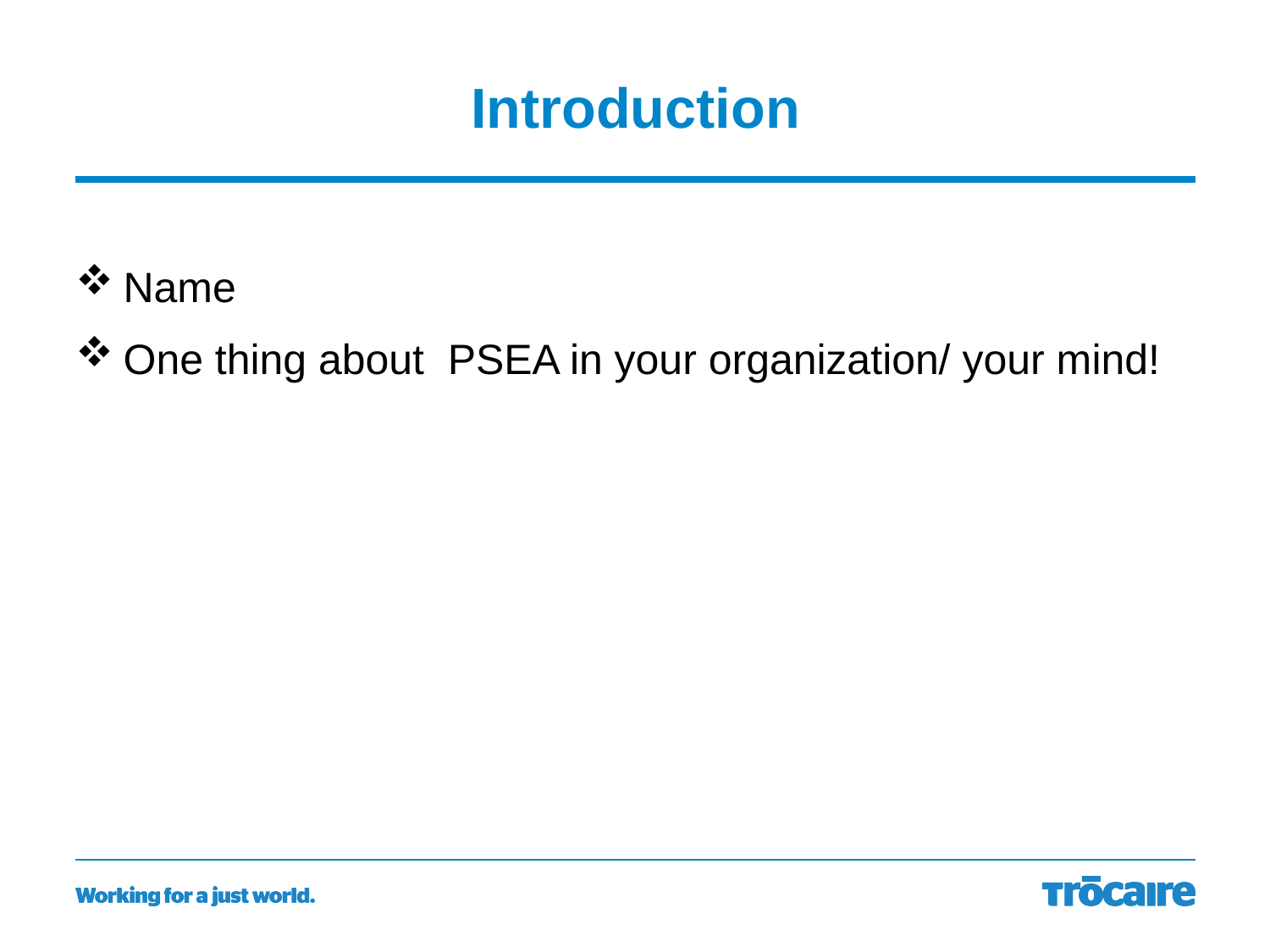

# Introduction
Name
One thing about  PSEA in your organization/ your mind!